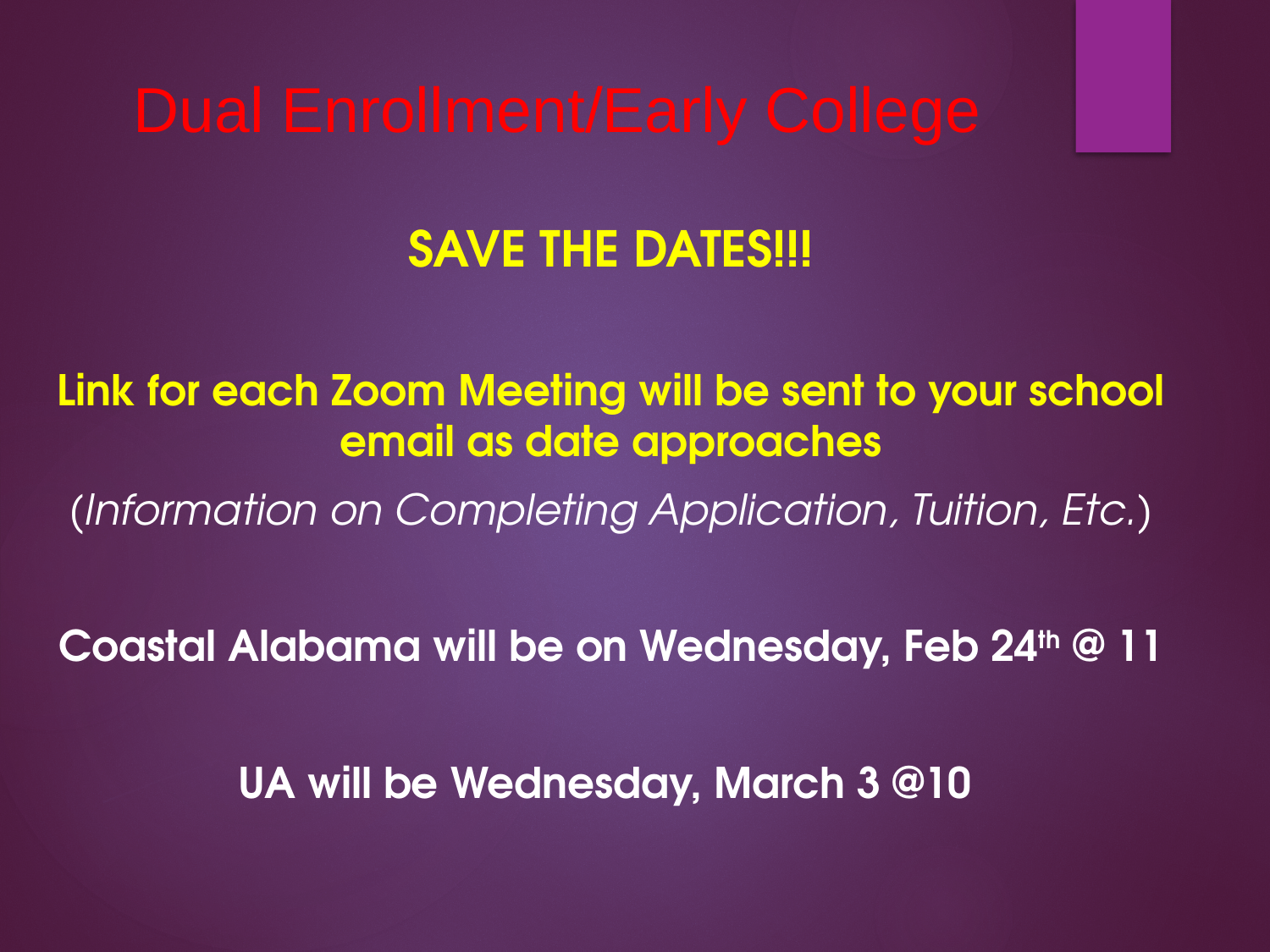

# Dual Enrollment/Early College
SAVE THE DATES!!!

Link for each Zoom Meeting will be sent to your school email as date approaches
(Information on Completing Application, Tuition, Etc.)

Coastal Alabama will be on Wednesday, Feb 24th @ 11

UA will be Wednesday, March 3 @10